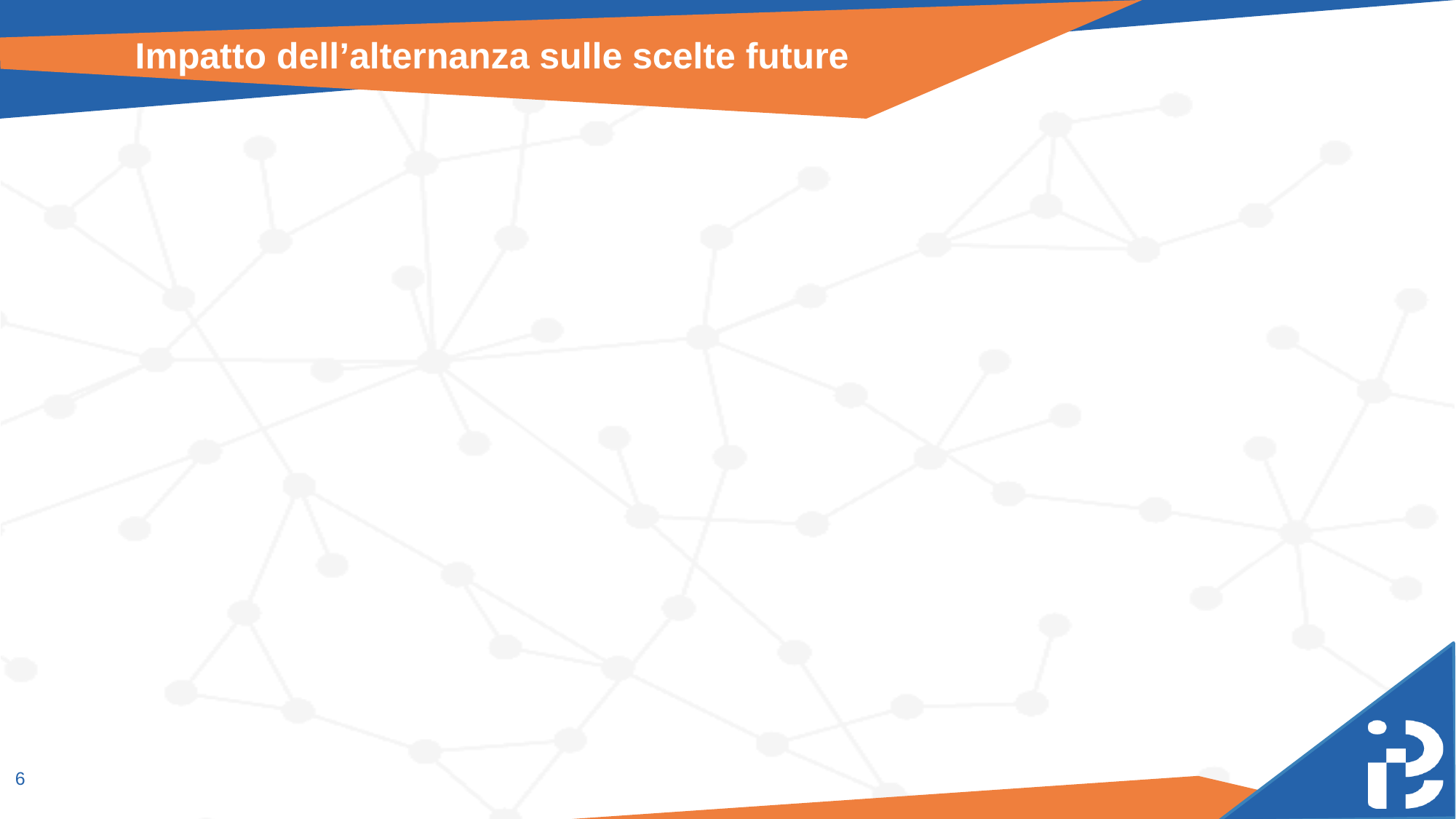

# Impatto dell’alternanza sulle scelte future
6